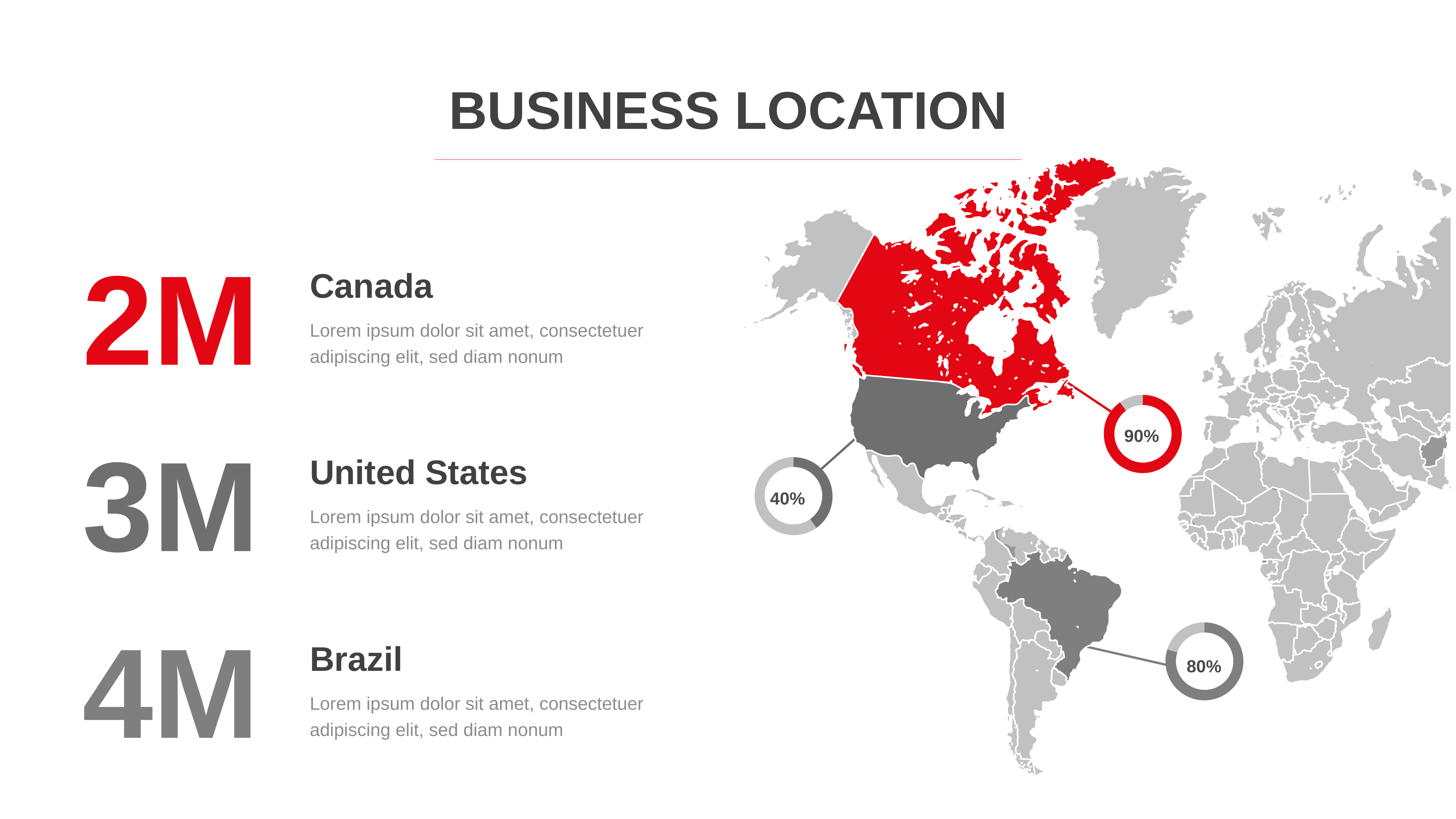

BUSINESS LOCATION

2M
Canada

Lorem ipsum dolor sit amet, consectetuer adipiscing elit, sed diam nonum

90%

3M

United States

40%

Lorem ipsum dolor sit amet, consectetuer adipiscing elit, sed diam nonum

4M

Brazil

80%

Lorem ipsum dolor sit amet, consectetuer adipiscing elit, sed diam nonum